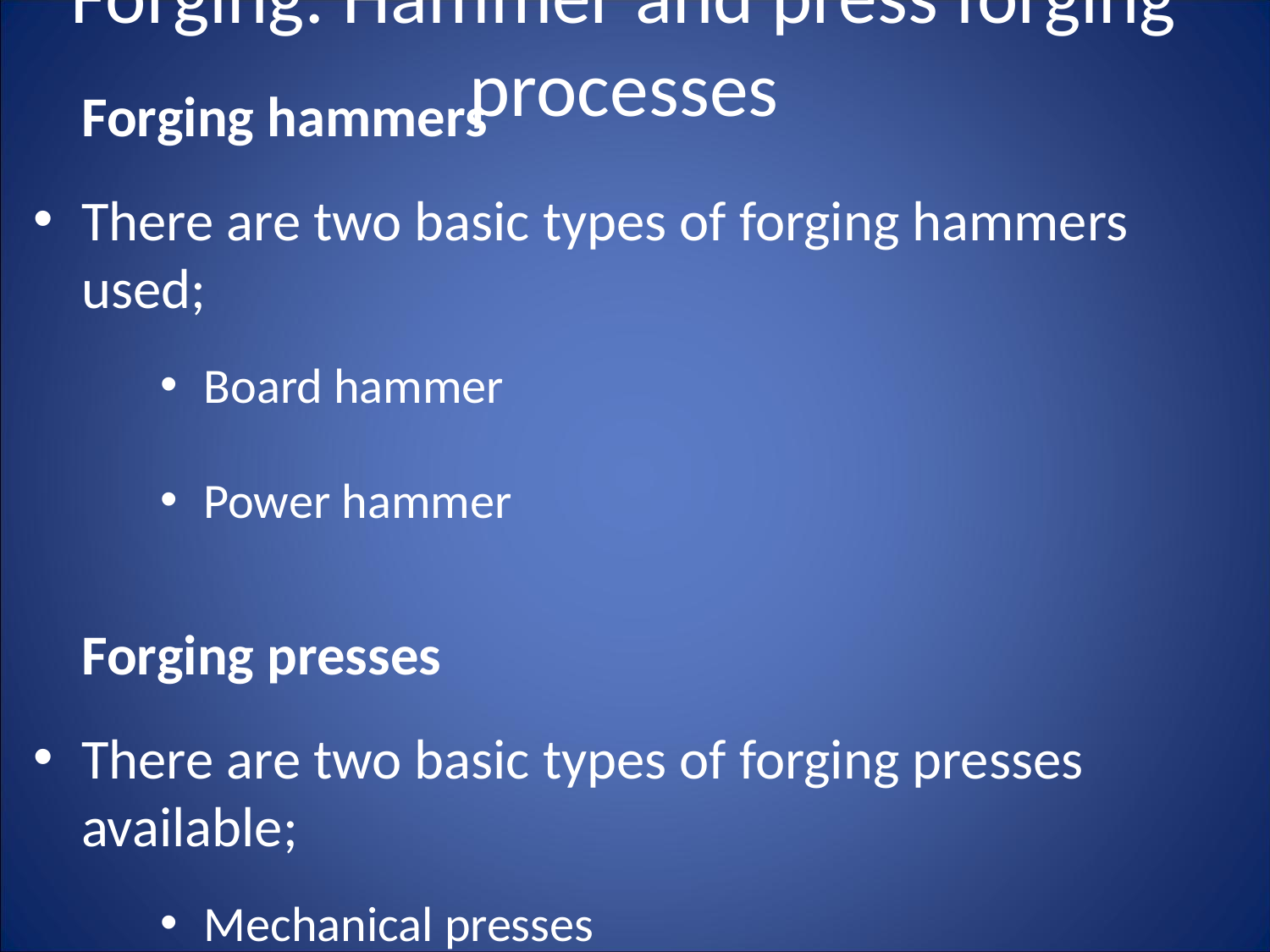

# Forging: Hammer and press forging processes
	Forging hammers

There are two basic types of forging hammers used;

 Board hammer

 Power hammer

	Forging presses

There are two basic types of forging presses available;

 Mechanical presses

 Hydraulic presses